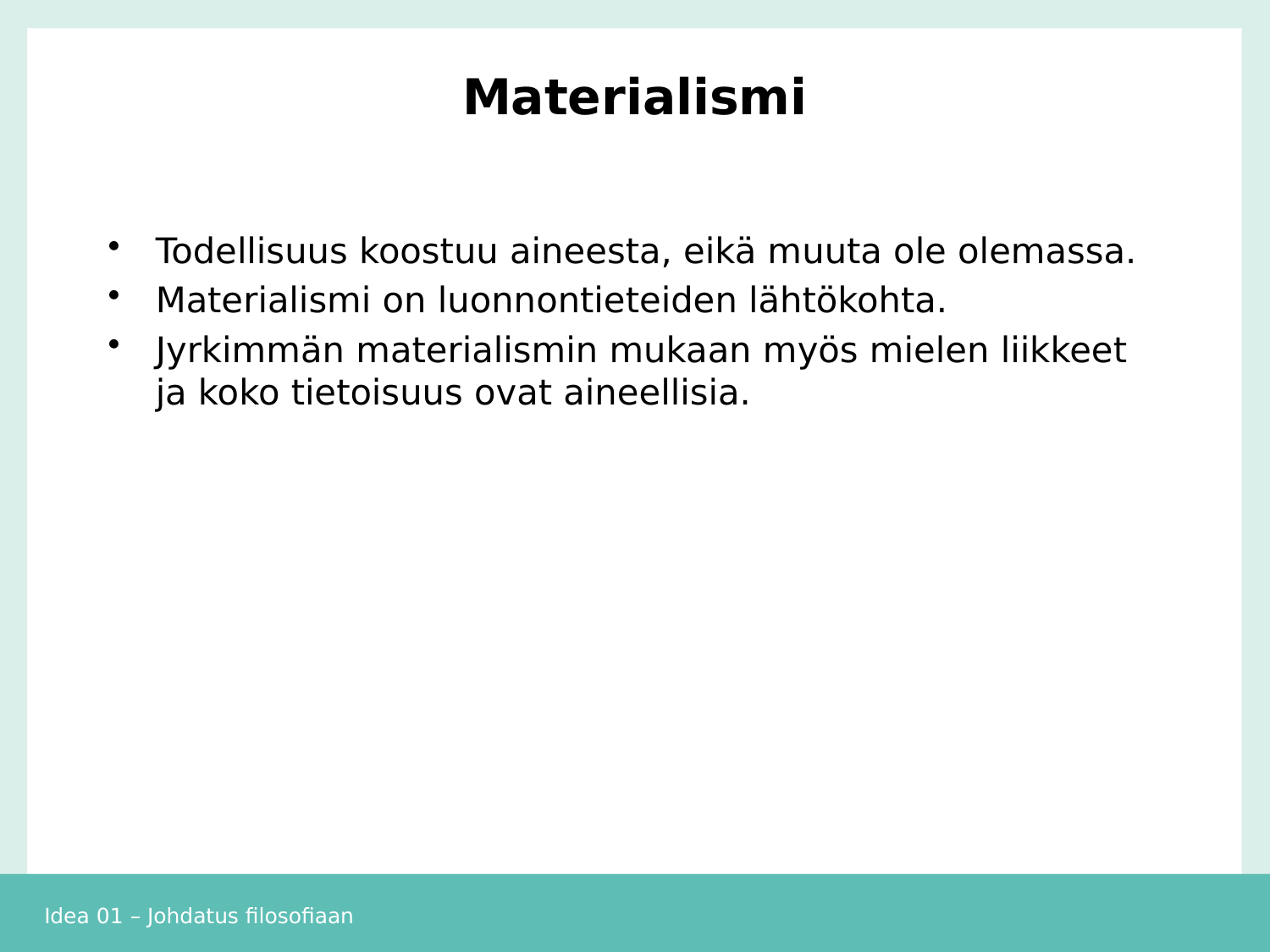

# Materialismi
Todellisuus koostuu aineesta, eikä muuta ole olemassa.
Materialismi on luonnontieteiden lähtökohta.
Jyrkimmän materialismin mukaan myös mielen liikkeet ja koko tietoisuus ovat aineellisia.